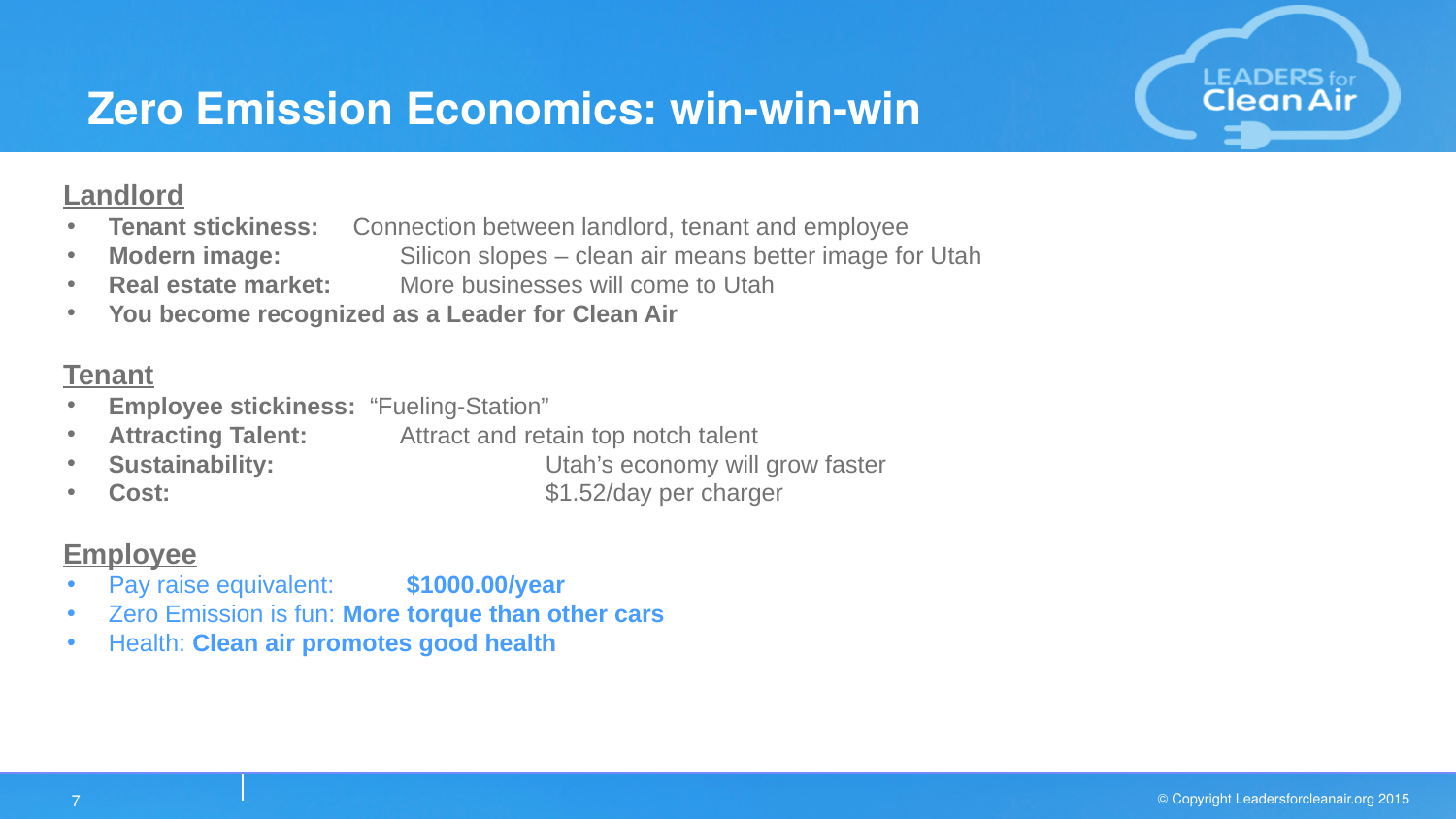

# Zero Emission Economics: win-win-win
Landlord
Tenant stickiness:     Connection between landlord, tenant and employee
Modern image: 	Silicon slopes – clean air means better image for Utah
Real estate market: 	More businesses will come to Utah
You become recognized as a Leader for Clean Air

Tenant
Employee stickiness:  “Fueling-Station”
Attracting Talent:	Attract and retain top notch talent
Sustainability: 		Utah’s economy will grow faster
Cost:			$1.52/day per charger

Employee
Pay raise equivalent:	 $1000.00/year
Zero Emission is fun: More torque than other cars
Health: Clean air promotes good health

7